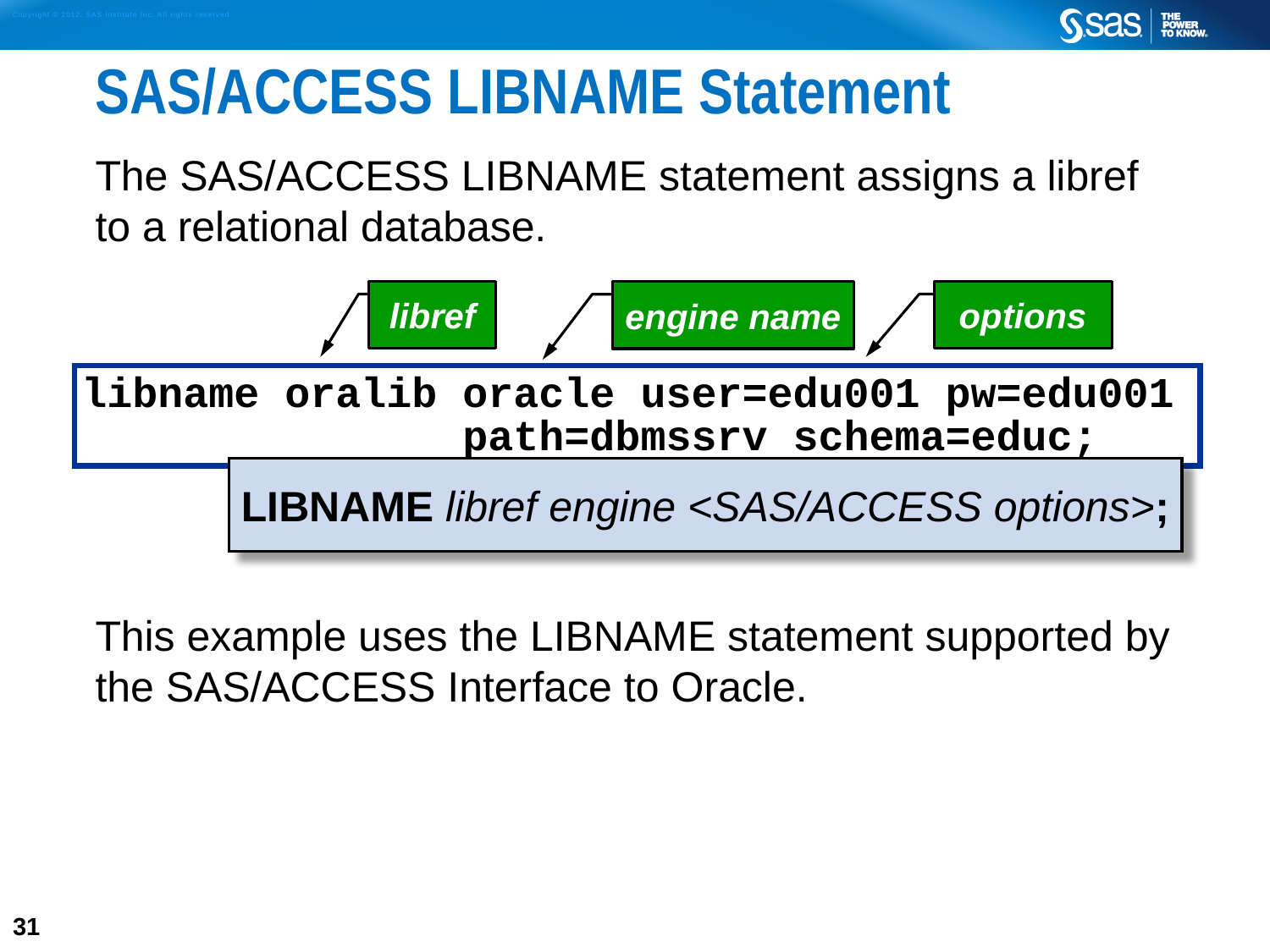

# SAS/ACCESS LIBNAME Statement
The SAS/ACCESS LIBNAME statement assigns a libref to a relational database.

This example uses the LIBNAME statement supported by the SAS/ACCESS Interface to Oracle.

libref
options
engine name
libname oralib oracle user=edu001 pw=edu001
               path=dbmssrv schema=educ;
LIBNAME libref engine <SAS/ACCESS options>;
31